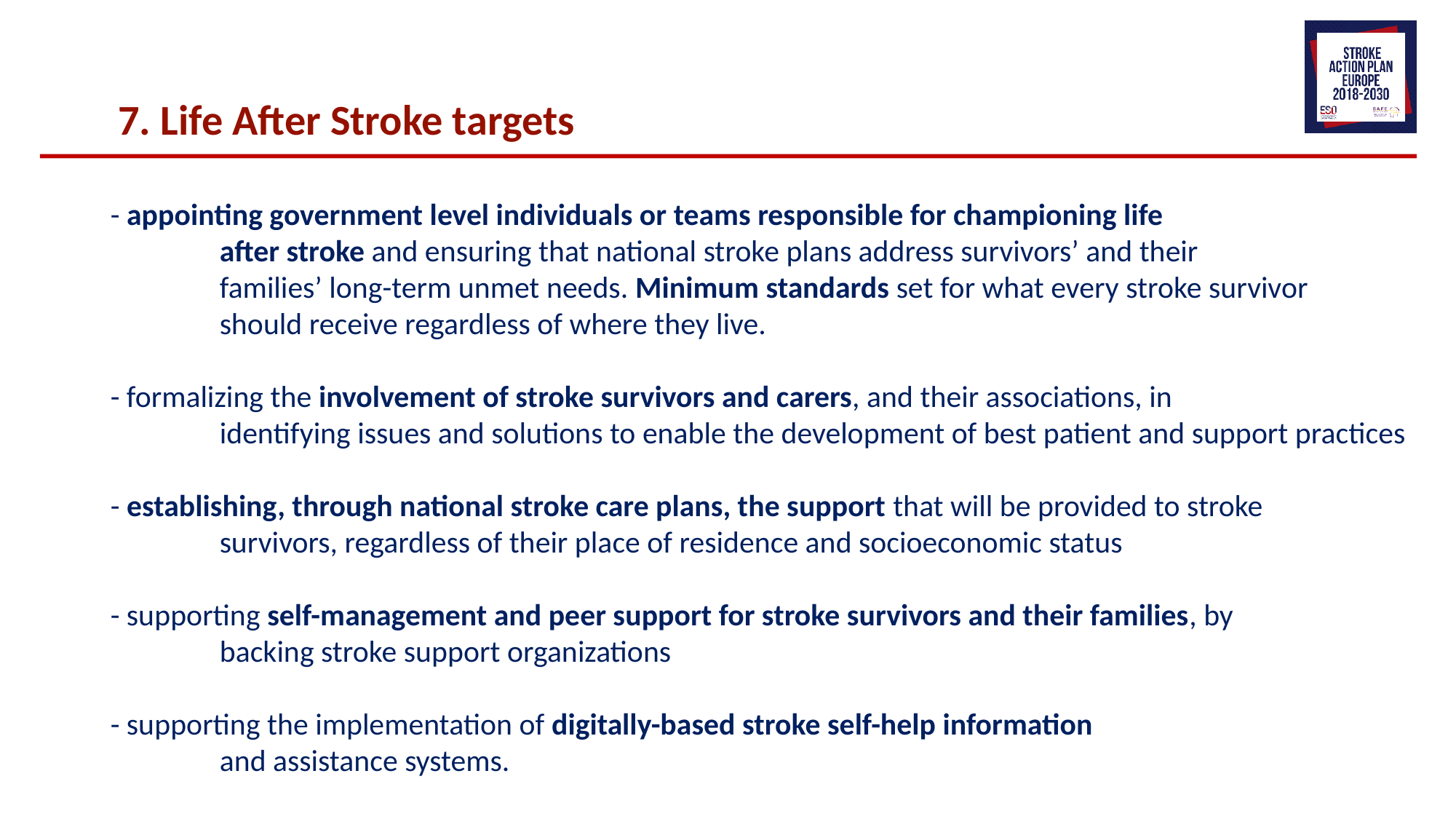

7. Life After Stroke targets
- appointing government level individuals or teams responsible for championing life
	after stroke and ensuring that national stroke plans address survivors’ and their
	families’ long-term unmet needs. Minimum standards set for what every stroke survivor
	should receive regardless of where they live.

- formalizing the involvement of stroke survivors and carers, and their associations, in
	identifying issues and solutions to enable the development of best patient and support practices

- establishing, through national stroke care plans, the support that will be provided to stroke
	survivors, regardless of their place of residence and socioeconomic status

- supporting self-management and peer support for stroke survivors and their families, by
	backing stroke support organizations

- supporting the implementation of digitally-based stroke self-help information
	and assistance systems.